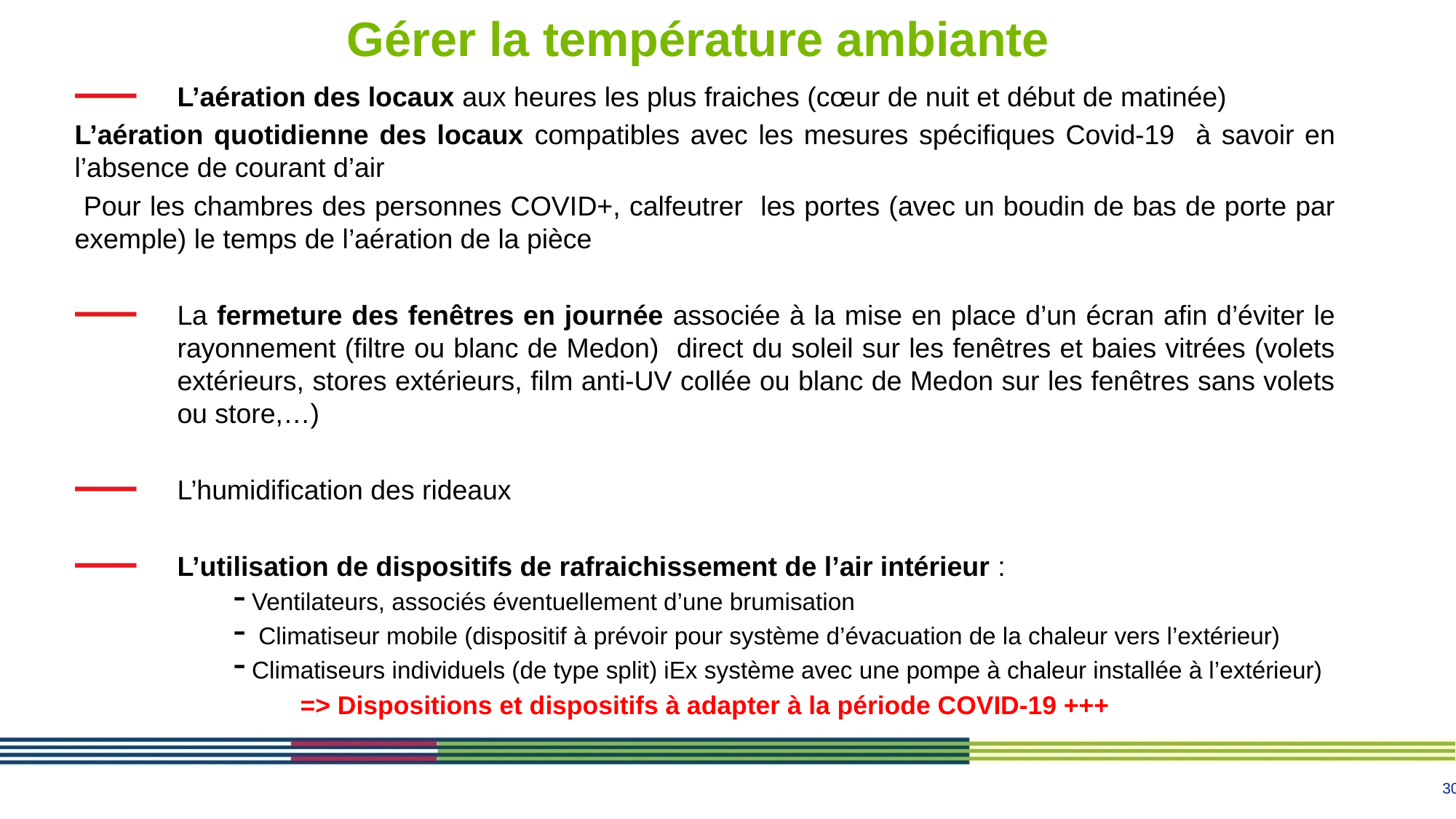

# Gérer la température ambiante
L’aération des locaux aux heures les plus fraiches (cœur de nuit et début de matinée)
L’aération quotidienne des locaux compatibles avec les mesures spécifiques Covid-19  à savoir en l’absence de courant d’air
 Pour les chambres des personnes COVID+, calfeutrer  les portes (avec un boudin de bas de porte par exemple) le temps de l’aération de la pièce

La fermeture des fenêtres en journée associée à la mise en place d’un écran afin d’éviter le rayonnement (filtre ou blanc de Medon)  direct du soleil sur les fenêtres et baies vitrées (volets extérieurs, stores extérieurs, film anti-UV collée ou blanc de Medon sur les fenêtres sans volets ou store,…)

L’humidification des rideaux

L’utilisation de dispositifs de rafraichissement de l’air intérieur :
Ventilateurs, associés éventuellement d’une brumisation
 Climatiseur mobile (dispositif à prévoir pour système d’évacuation de la chaleur vers l’extérieur)
Climatiseurs individuels (de type split) iEx système avec une pompe à chaleur installée à l’extérieur)
=> Dispositions et dispositifs à adapter à la période COVID-19 +++